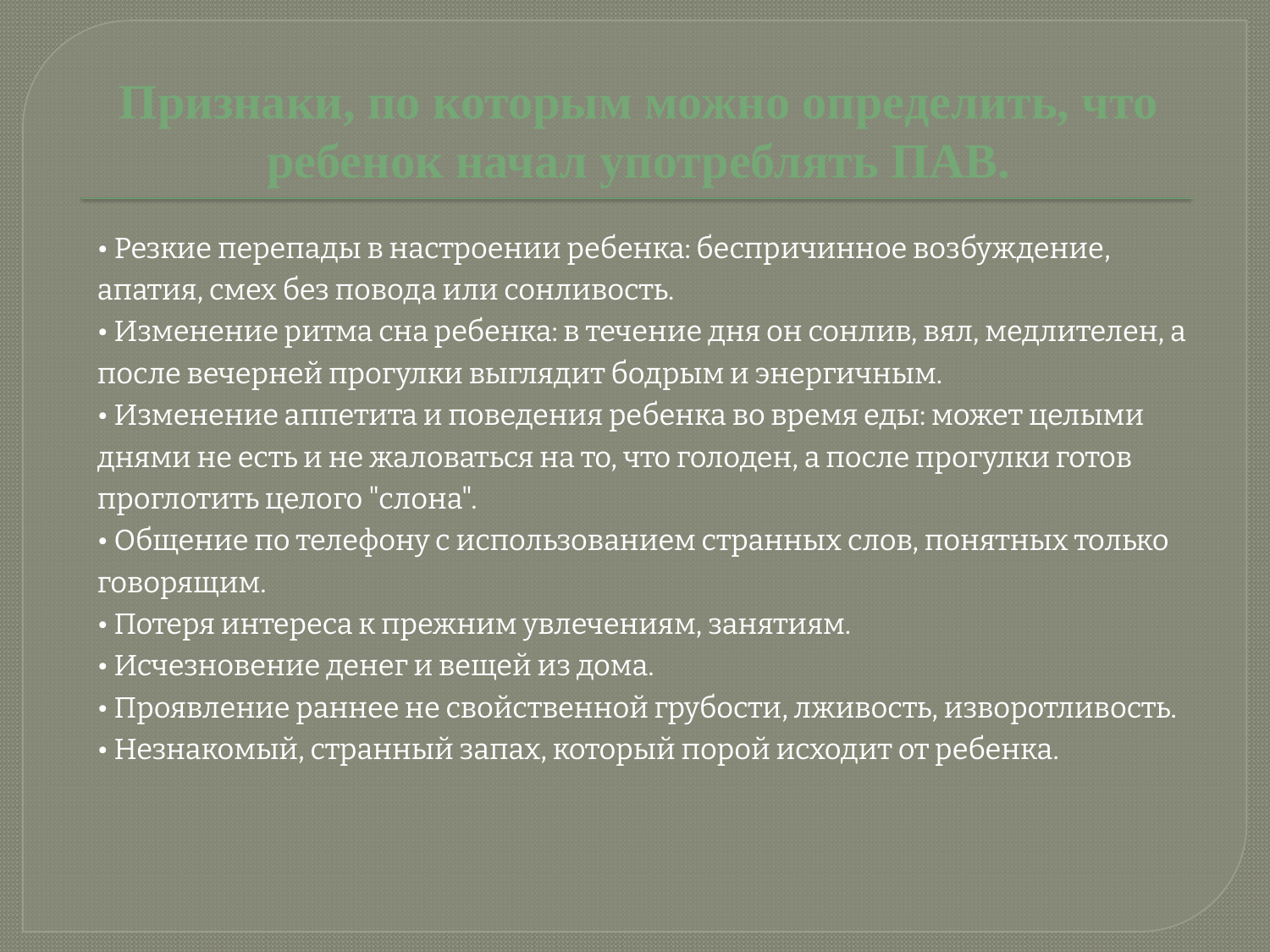

# Признаки, по которым можно определить, что ребенок начал употреблять ПАВ.
• Резкие перепады в настроении ребенка: беспричинное возбуждение, апатия, смех без повода или сонливость. 
• Изменение ритма сна ребенка: в течение дня он сонлив, вял, медлителен, а после вечерней прогулки выглядит бодрым и энергичным.
• Изменение аппетита и поведения ребенка во время еды: может целыми днями не есть и не жаловаться на то, что голоден, а после прогулки готов проглотить целого "слона".
• Общение по телефону с использованием странных слов, понятных только говорящим.
• Потеря интереса к прежним увлечениям, занятиям.
• Исчезновение денег и вещей из дома.
• Проявление раннее не свойственной грубости, лживость, изворотливость.
• Незнакомый, странный запах, который порой исходит от ребенка.